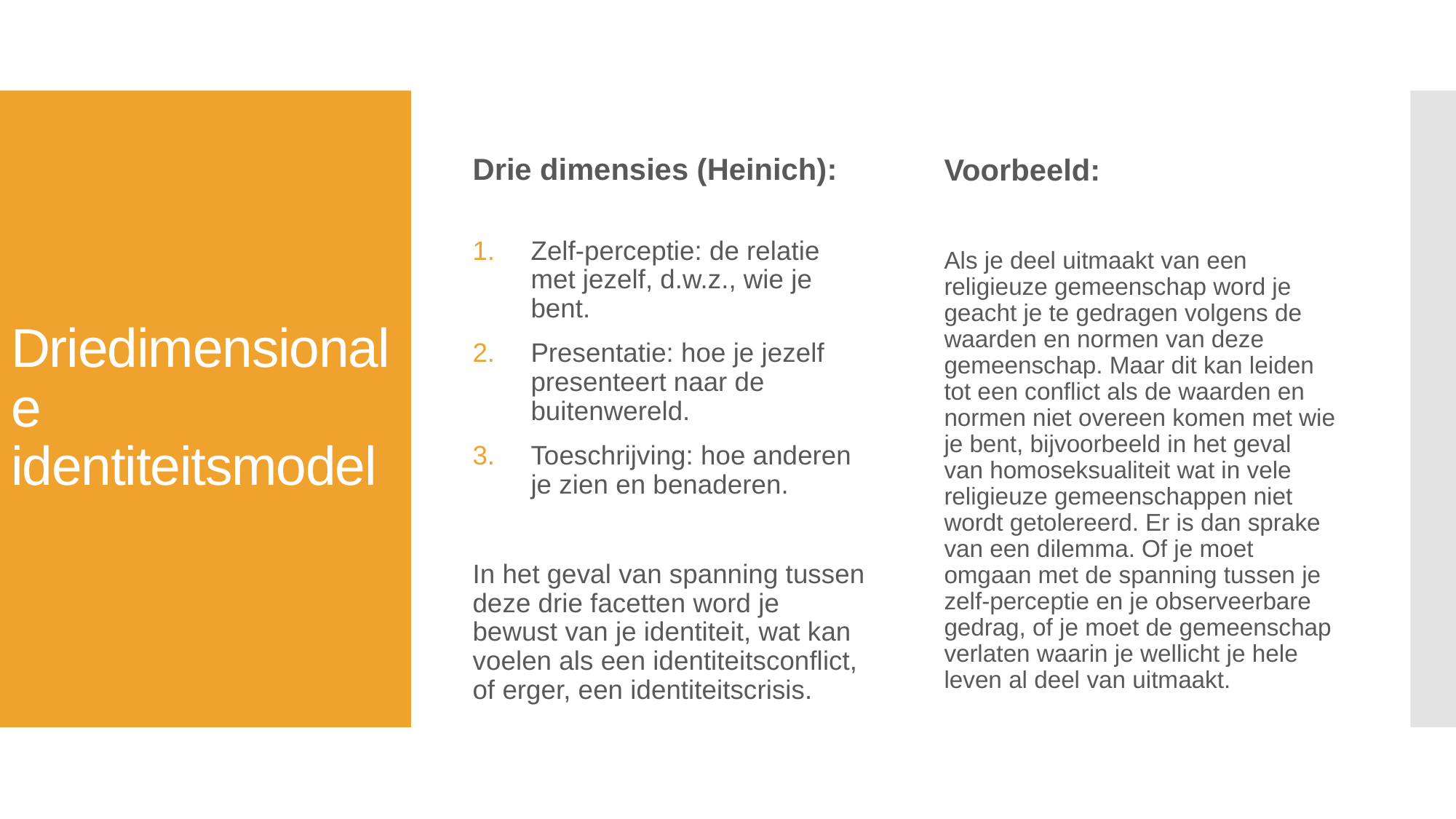

Drie dimensies (Heinich):
Voorbeeld:
# Driedimensionale identiteitsmodel
Zelf-perceptie: de relatie met jezelf, d.w.z., wie je bent.
Presentatie: hoe je jezelf presenteert naar de buitenwereld.
Toeschrijving: hoe anderen je zien en benaderen.

In het geval van spanning tussen deze drie facetten word je bewust van je identiteit, wat kan voelen als een identiteitsconflict, of erger, een identiteitscrisis.
Als je deel uitmaakt van een religieuze gemeenschap word je geacht je te gedragen volgens de waarden en normen van deze gemeenschap. Maar dit kan leiden tot een conflict als de waarden en normen niet overeen komen met wie je bent, bijvoorbeeld in het geval van homoseksualiteit wat in vele religieuze gemeenschappen niet wordt getolereerd. Er is dan sprake van een dilemma. Of je moet omgaan met de spanning tussen je zelf-perceptie en je observeerbare gedrag, of je moet de gemeenschap verlaten waarin je wellicht je hele leven al deel van uitmaakt.